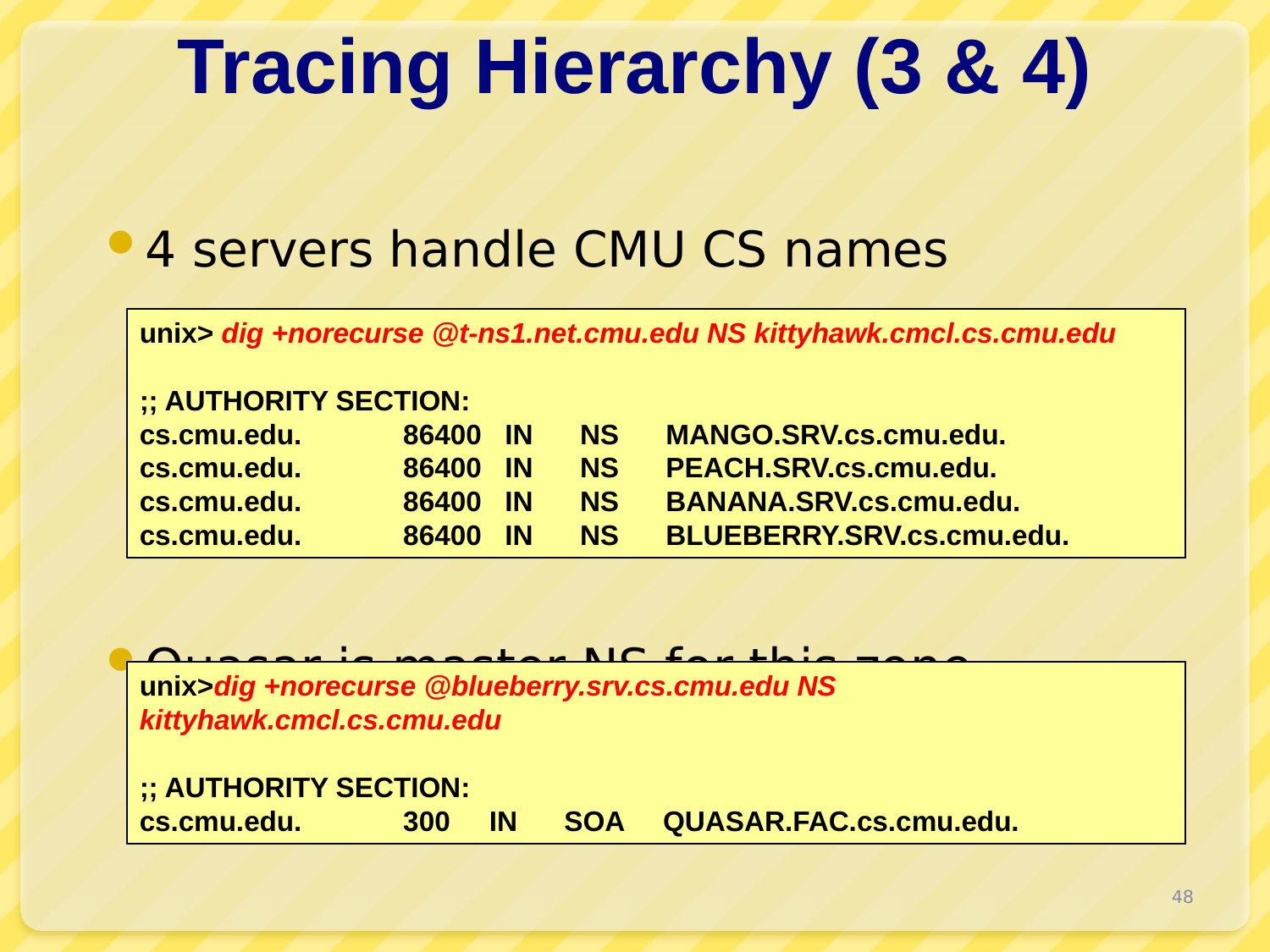

# Tracing Hierarchy (3 & 4)
4 servers handle CMU CS names

Quasar is master NS for this zone
unix> dig +norecurse @t-ns1.net.cmu.edu NS kittyhawk.cmcl.cs.cmu.edu

;; AUTHORITY SECTION:
cs.cmu.edu.             86400   IN      NS      MANGO.SRV.cs.cmu.edu.
cs.cmu.edu.             86400   IN      NS      PEACH.SRV.cs.cmu.edu.
cs.cmu.edu.             86400   IN      NS      BANANA.SRV.cs.cmu.edu.
cs.cmu.edu.             86400   IN      NS      BLUEBERRY.SRV.cs.cmu.edu.
unix>dig +norecurse @blueberry.srv.cs.cmu.edu NS 		kittyhawk.cmcl.cs.cmu.edu

;; AUTHORITY SECTION:
cs.cmu.edu.             300     IN      SOA     QUASAR.FAC.cs.cmu.edu.
48